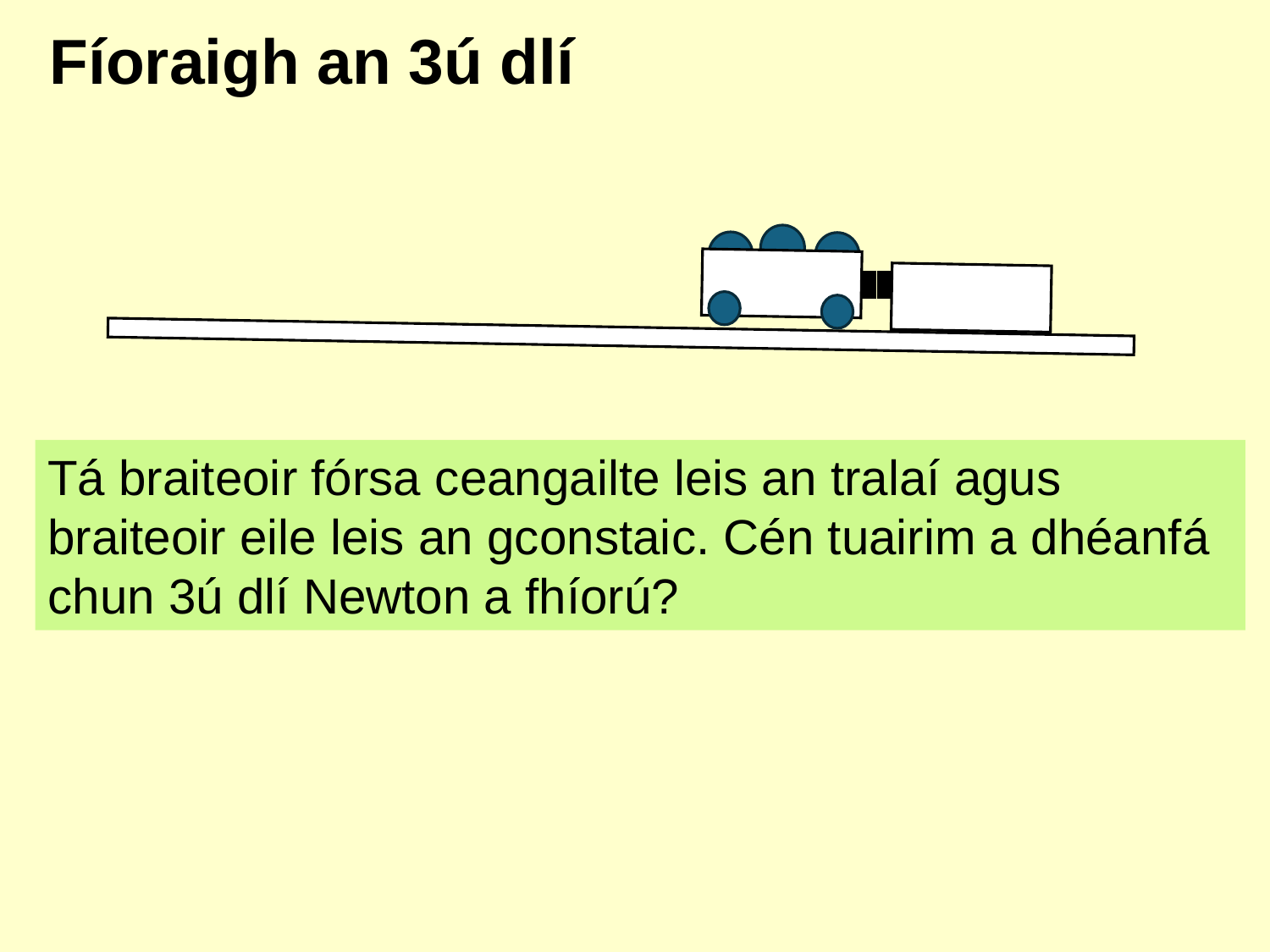

# Fíoraigh an 3ú dlí

Tá braiteoir fórsa ceangailte leis an tralaí agus braiteoir eile leis an gconstaic. Cén tuairim a dhéanfá chun 3ú dlí Newton a fhíorú?